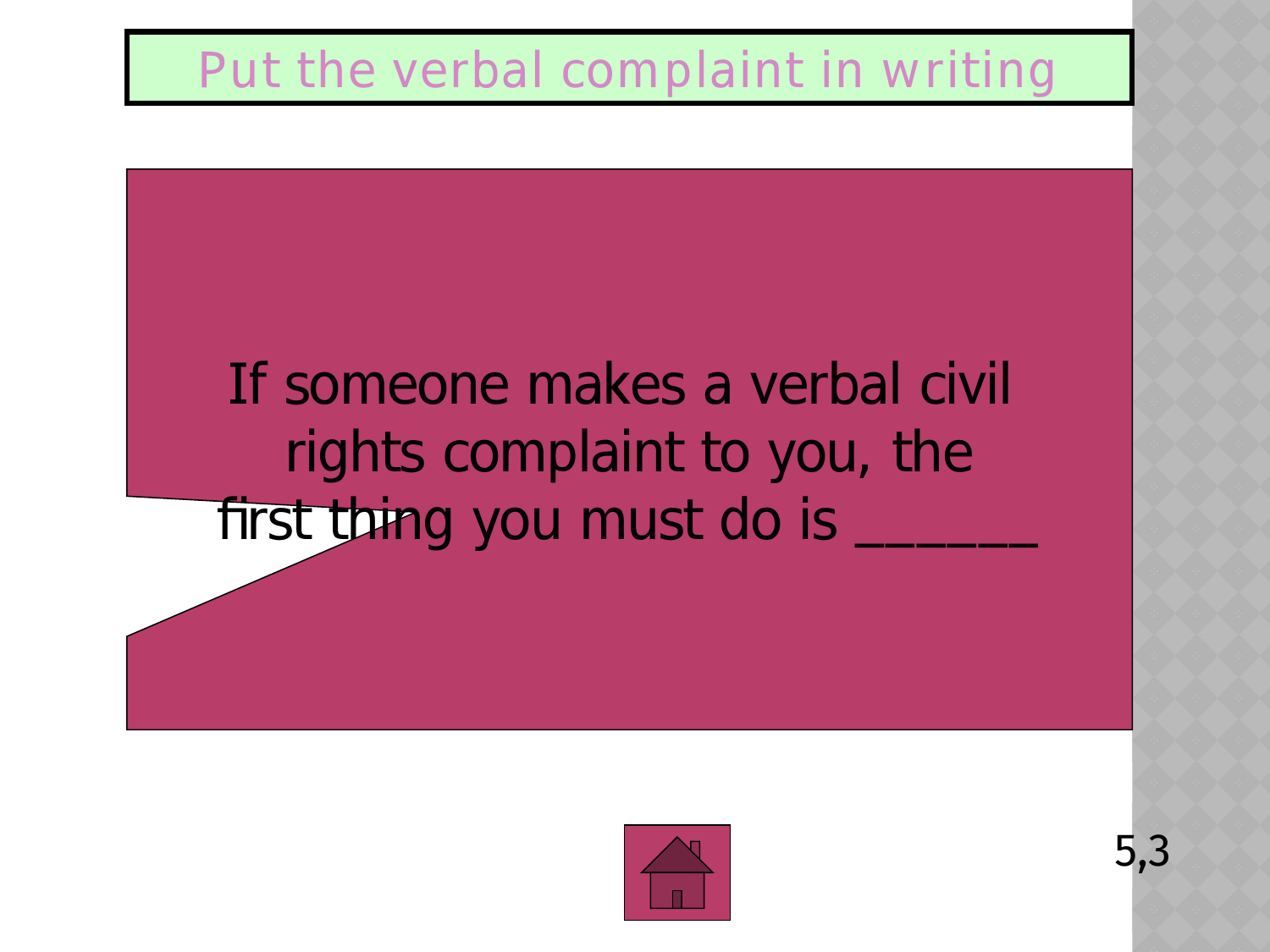

Put the verbal complaint in writing
If someone makes a verbal civil
rights complaint to you, the
first thing you must do is ______
5,3